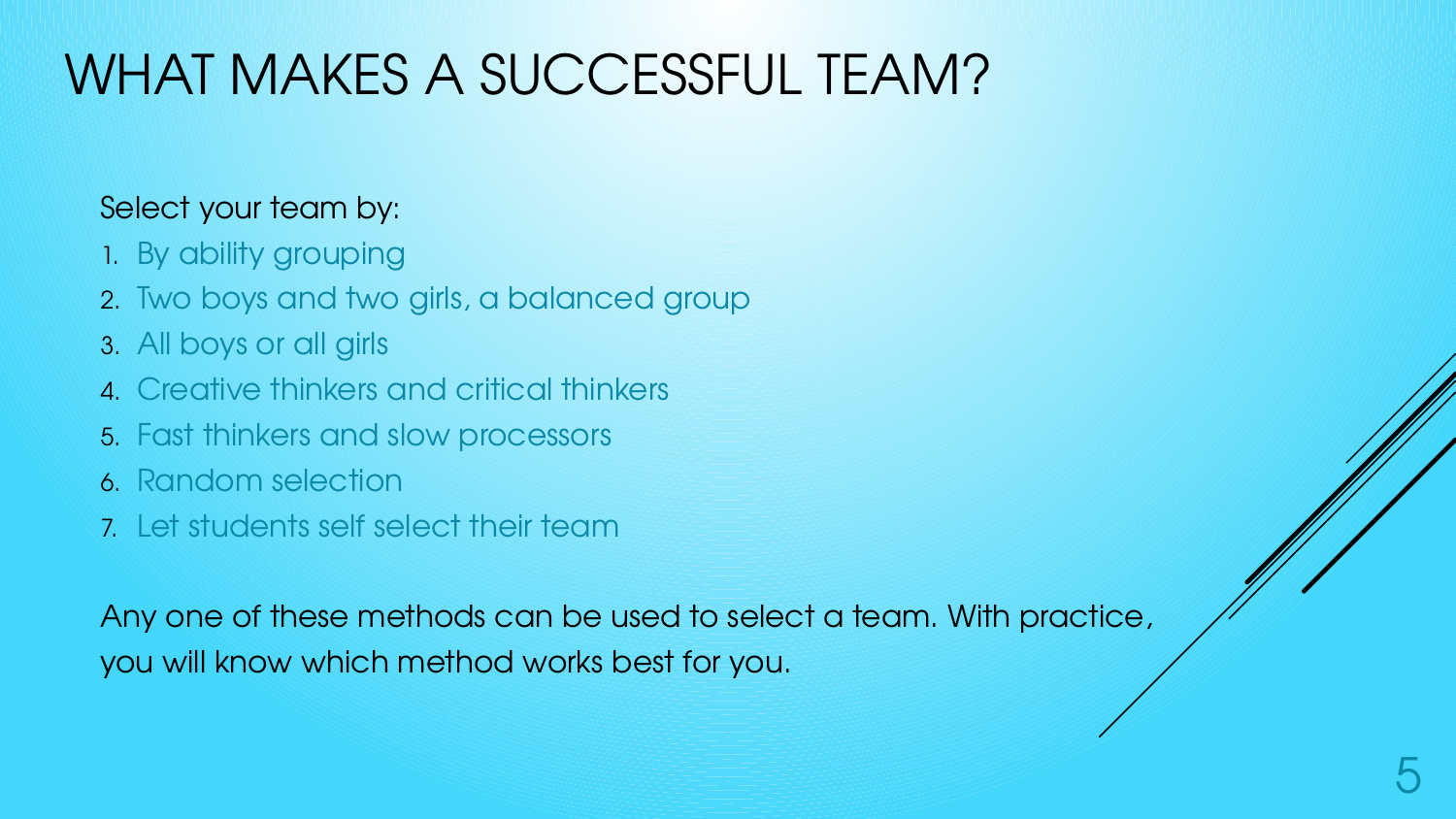

# What makes a successful team?
Select your team by:
By ability grouping
Two boys and two girls, a balanced group
All boys or all girls
Creative thinkers and critical thinkers
Fast thinkers and slow processors
Random selection
Let students self select their team

Any one of these methods can be used to select a team. With practice,
you will know which method works best for you.
5